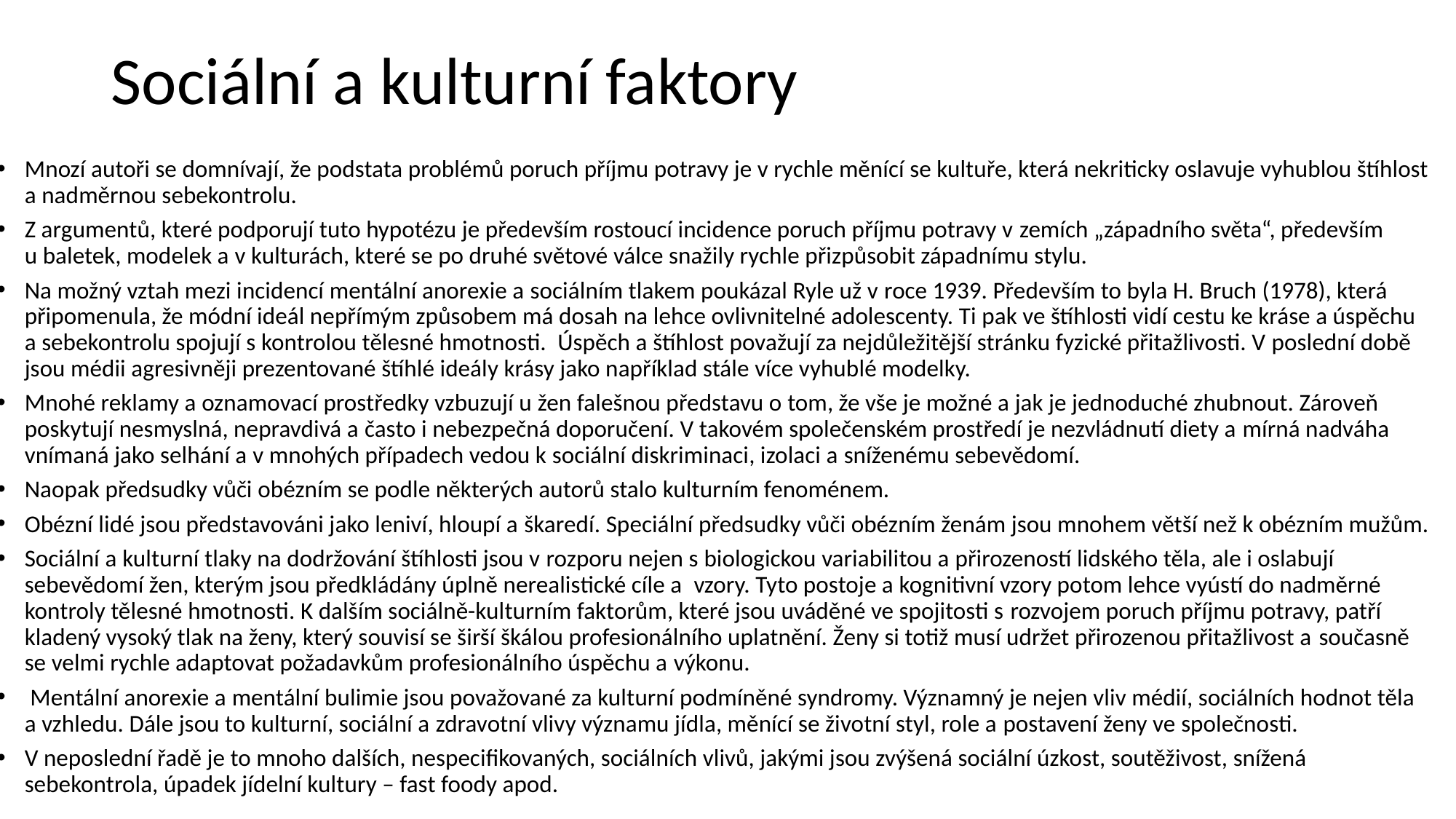

# Sociální a kulturní faktory
Mnozí autoři se domnívají, že podstata problémů poruch příjmu potravy je v rychle měnící se kultuře, která nekriticky oslavuje vyhublou štíhlost a nadměrnou sebekontrolu.
Z argumentů, které podporují tuto hypotézu je především rostoucí incidence poruch příjmu potravy v zemích „západního světa“, především u baletek, modelek a v kulturách, které se po druhé světové válce snažily rychle přizpůsobit západnímu stylu.
Na možný vztah mezi incidencí mentální anorexie a sociálním tlakem poukázal Ryle už v roce 1939. Především to byla H. Bruch (1978), která připomenula, že módní ideál nepřímým způsobem má dosah na lehce ovlivnitelné adolescenty. Ti pak ve štíhlosti vidí cestu ke kráse a úspěchu a sebekontrolu spojují s kontrolou tělesné hmotnosti.  Úspěch a štíhlost považují za nejdůležitější stránku fyzické přitažlivosti. V poslední době jsou médii agresivněji prezentované štíhlé ideály krásy jako například stále více vyhublé modelky.
Mnohé reklamy a oznamovací prostředky vzbuzují u žen falešnou představu o tom, že vše je možné a jak je jednoduché zhubnout. Zároveň poskytují nesmyslná, nepravdivá a často i nebezpečná doporučení. V takovém společenském prostředí je nezvládnutí diety a mírná nadváha vnímaná jako selhání a v mnohých případech vedou k sociální diskriminaci, izolaci a sníženému sebevědomí.
Naopak předsudky vůči obézním se podle některých autorů stalo kulturním fenoménem.
Obézní lidé jsou představováni jako leniví, hloupí a škaredí. Speciální předsudky vůči obézním ženám jsou mnohem větší než k obézním mužům.
Sociální a kulturní tlaky na dodržování štíhlosti jsou v rozporu nejen s biologickou variabilitou a přirozeností lidského těla, ale i oslabují sebevědomí žen, kterým jsou předkládány úplně nerealistické cíle a  vzory. Tyto postoje a kognitivní vzory potom lehce vyústí do nadměrné kontroly tělesné hmotnosti. K dalším sociálně-kulturním faktorům, které jsou uváděné ve spojitosti s rozvojem poruch příjmu potravy, patří kladený vysoký tlak na ženy, který souvisí se širší škálou profesionálního uplatnění. Ženy si totiž musí udržet přirozenou přitažlivost a současně se velmi rychle adaptovat požadavkům profesionálního úspěchu a výkonu.
 Mentální anorexie a mentální bulimie jsou považované za kulturní podmíněné syndromy. Významný je nejen vliv médií, sociálních hodnot těla a vzhledu. Dále jsou to kulturní, sociální a zdravotní vlivy významu jídla, měnící se životní styl, role a postavení ženy ve společnosti.
V neposlední řadě je to mnoho dalších, nespecifikovaných, sociálních vlivů, jakými jsou zvýšená sociální úzkost, soutěživost, snížená sebekontrola, úpadek jídelní kultury – fast foody apod.